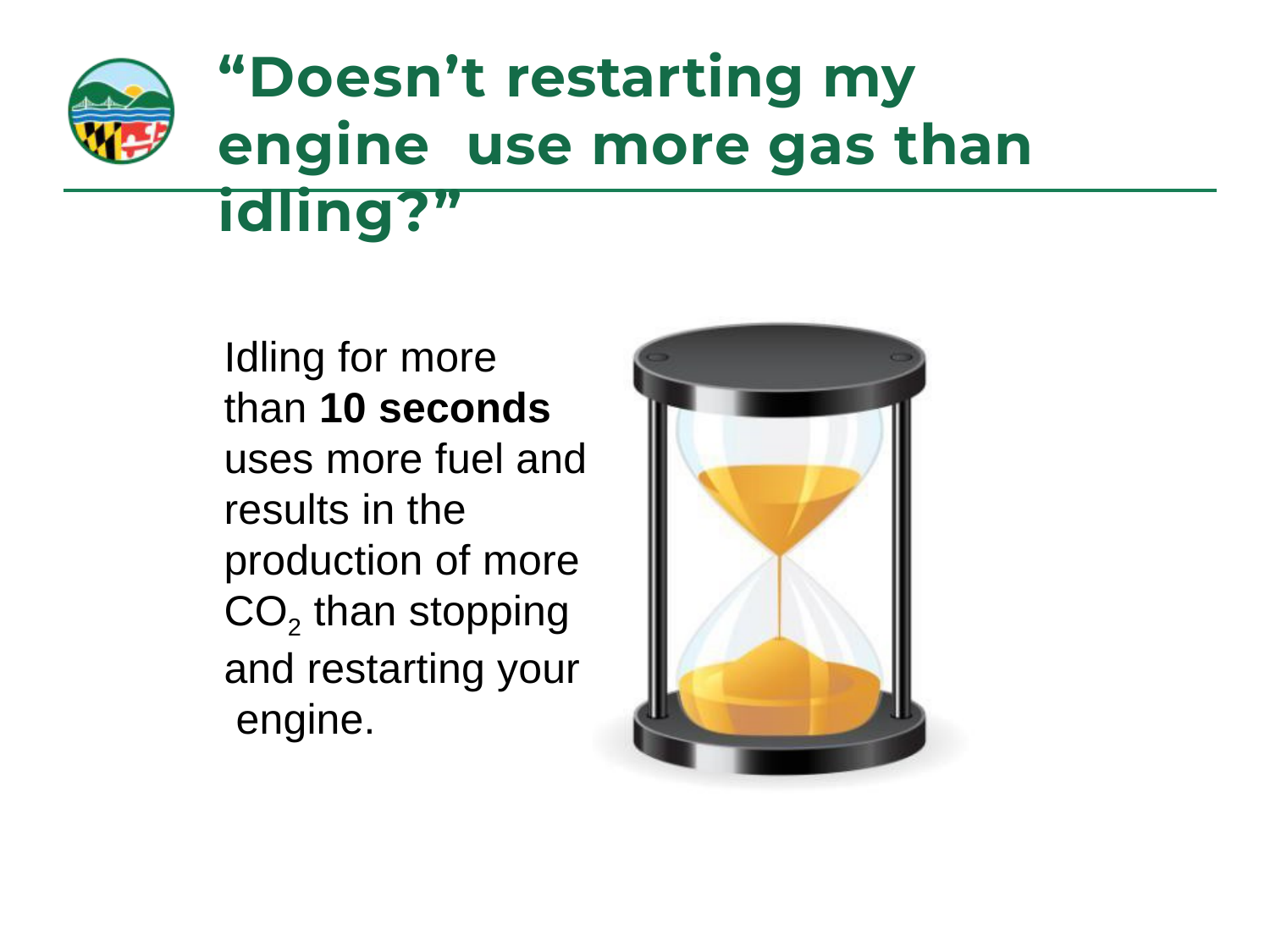

# “Doesn’t restarting my engine  use more gas than idling?”

Idling for more than 10 seconds uses more fuel and results in the production of more CO2 than stopping and restarting your  engine.